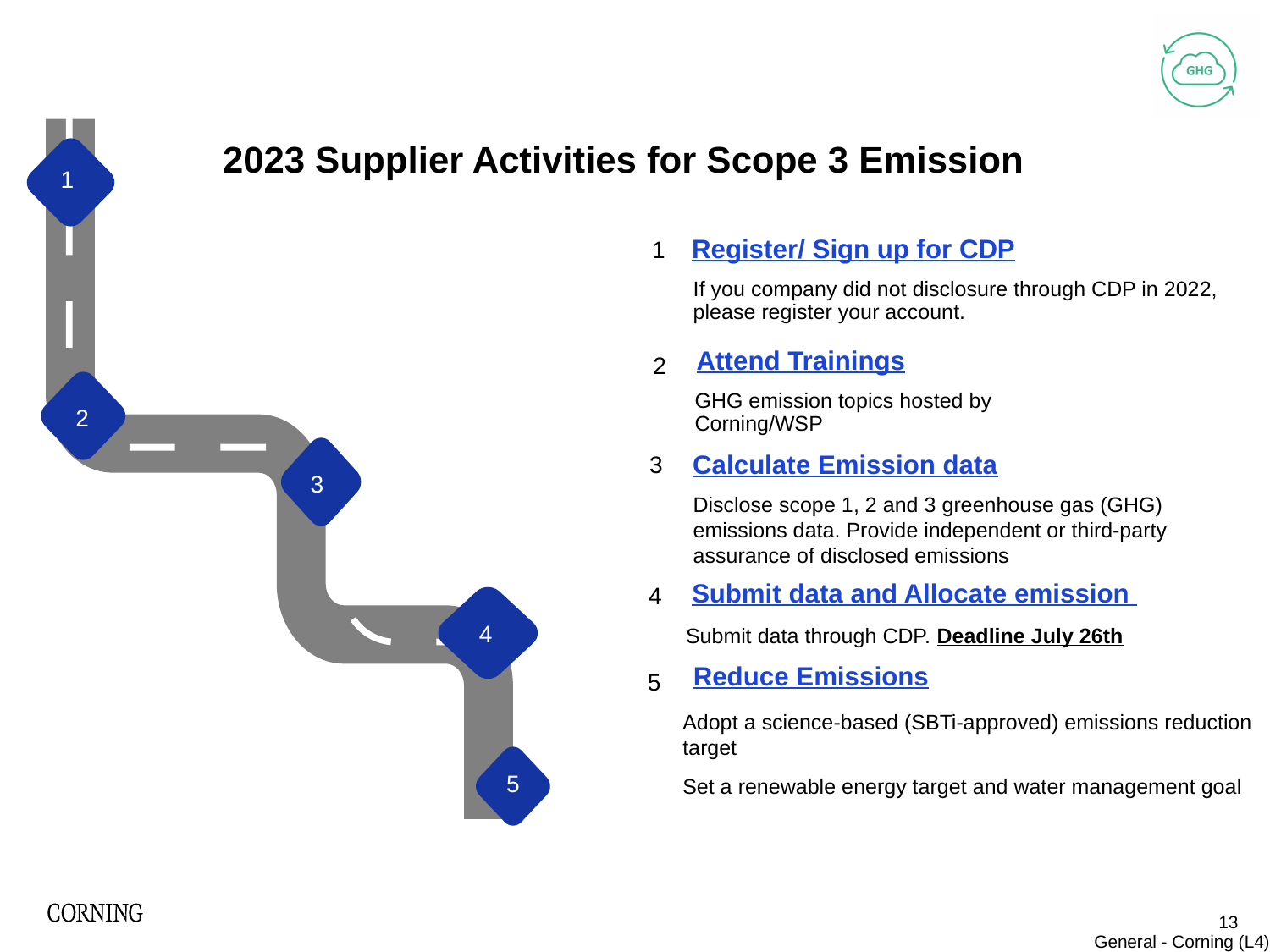

2023 Supplier Activities for Scope 3 Emission

1
1
Register/ Sign up for CDP
If you company did not disclosure through CDP in 2022, please register your account.
Attend Trainings
GHG emission topics hosted by Corning/WSP
2

2

3
Calculate Emission data
Disclose scope 1, 2 and 3 greenhouse gas (GHG) emissions data. Provide independent or third-party assurance of disclosed emissions

3
4
Submit data and Allocate emission
Submit data through CDP. Deadline July 26th

4
Reduce Emissions
Adopt a science-based (SBTi-approved) emissions reduction target
Set a renewable energy target and water management goal

5

5